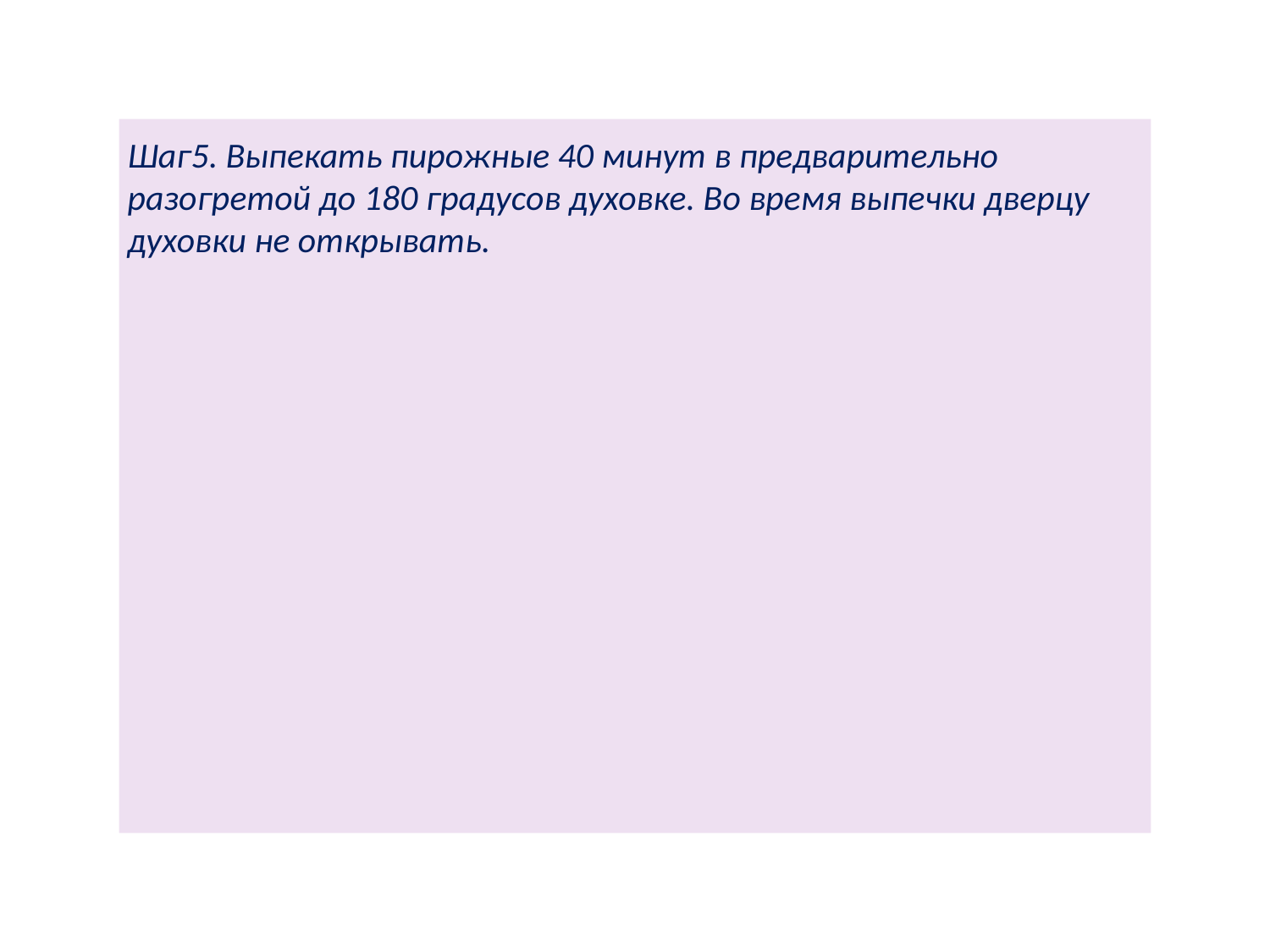

Шаг5. Выпекать пирожные 40 минут в предварительно разогретой до 180 градусов духовке. Во время выпечки дверцу духовки не открывать.